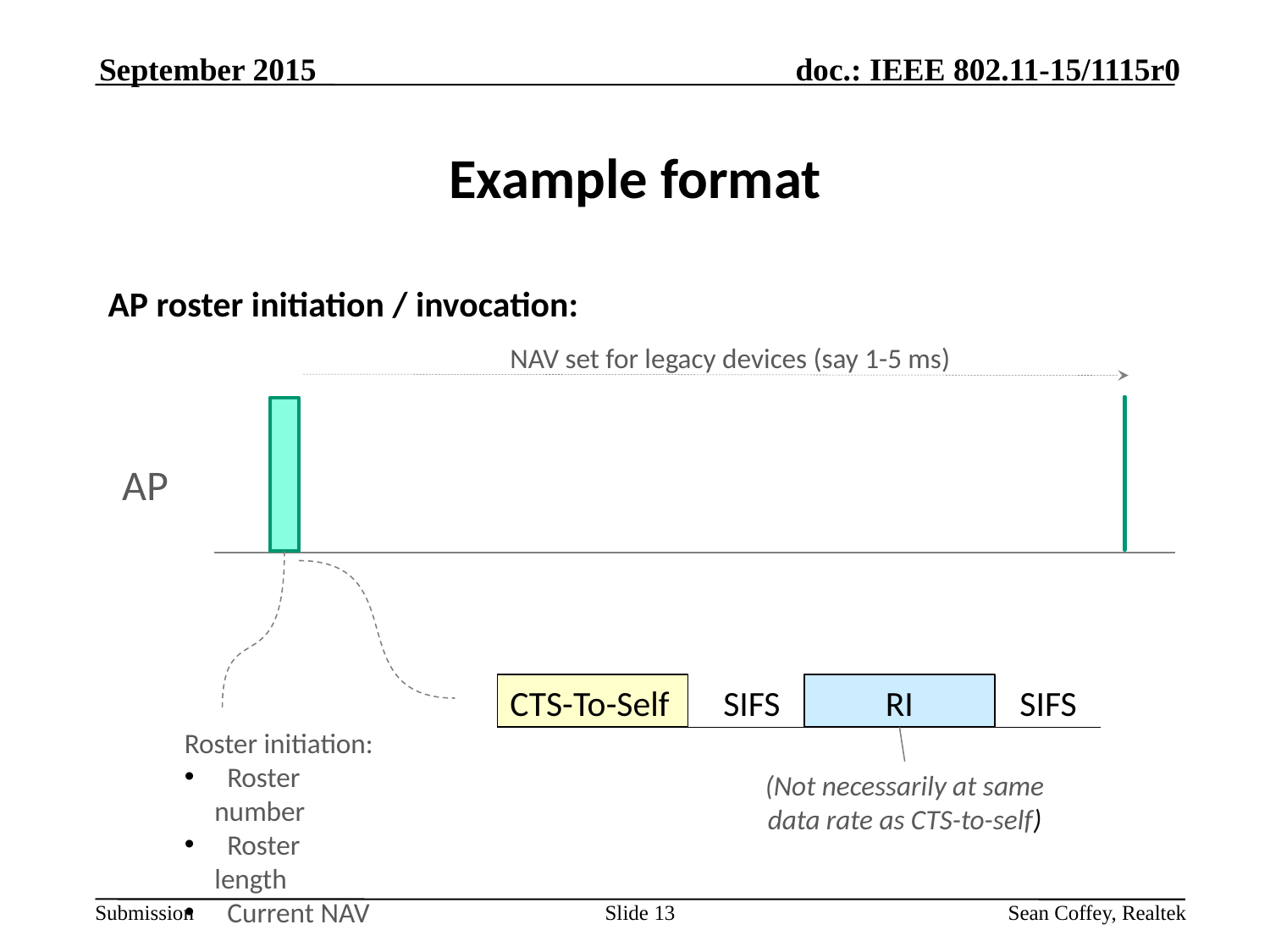

September 2015
# Example format
AP roster initiation / invocation:
NAV set for legacy devices (say 1-5 ms)

AP
CTS-To-Self
SIFS
RI
SIFS
Roster initiation:
  Roster number
  Roster length
  Current NAV
(Not necessarily at same data rate as CTS-to-self)
Slide 13
Sean Coffey, Realtek